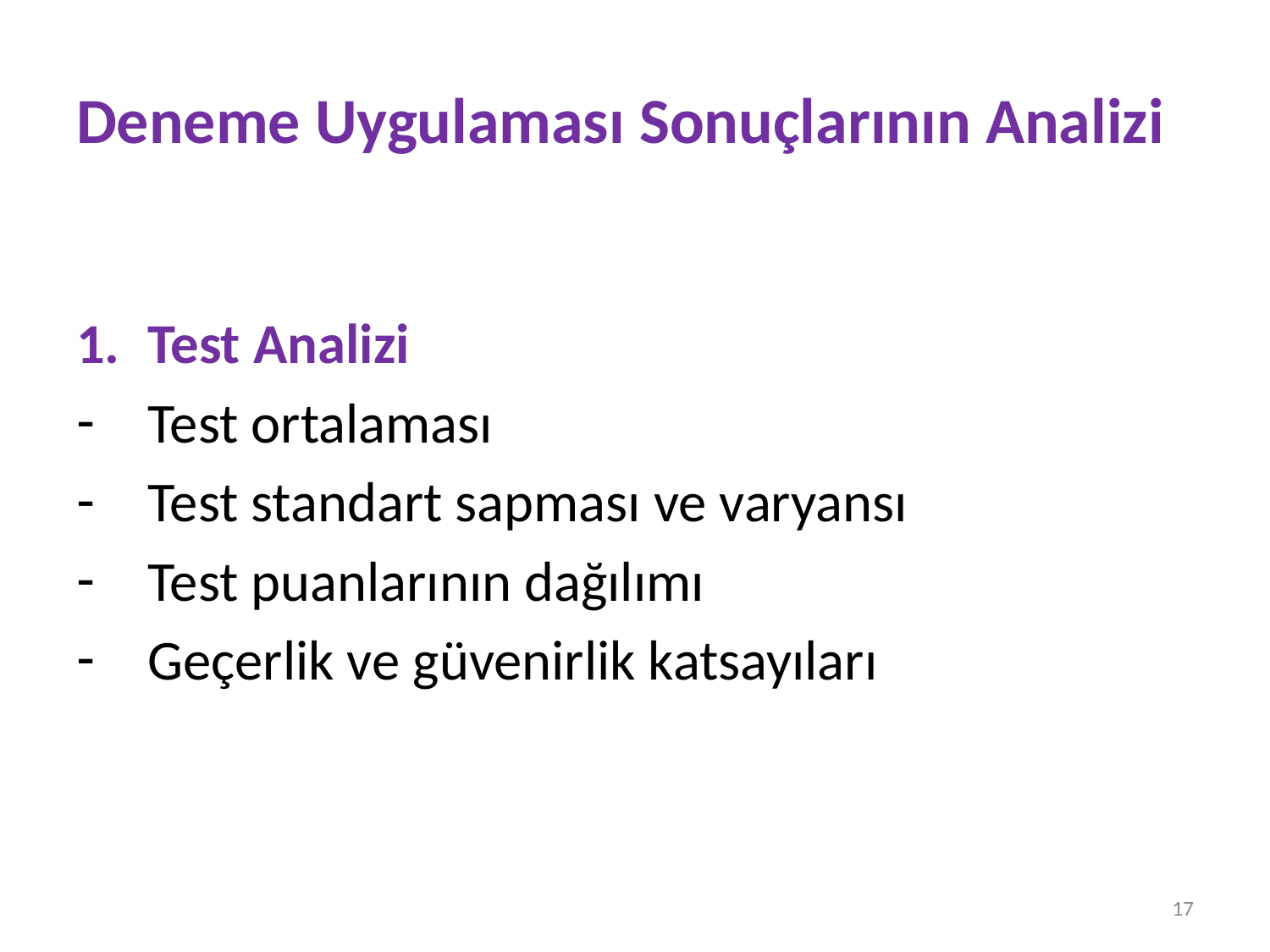

# Deneme Uygulaması Sonuçlarının Analizi

Test Analizi
Test ortalaması
Test standart sapması ve varyansı
Test puanlarının dağılımı
Geçerlik ve güvenirlik katsayıları

17